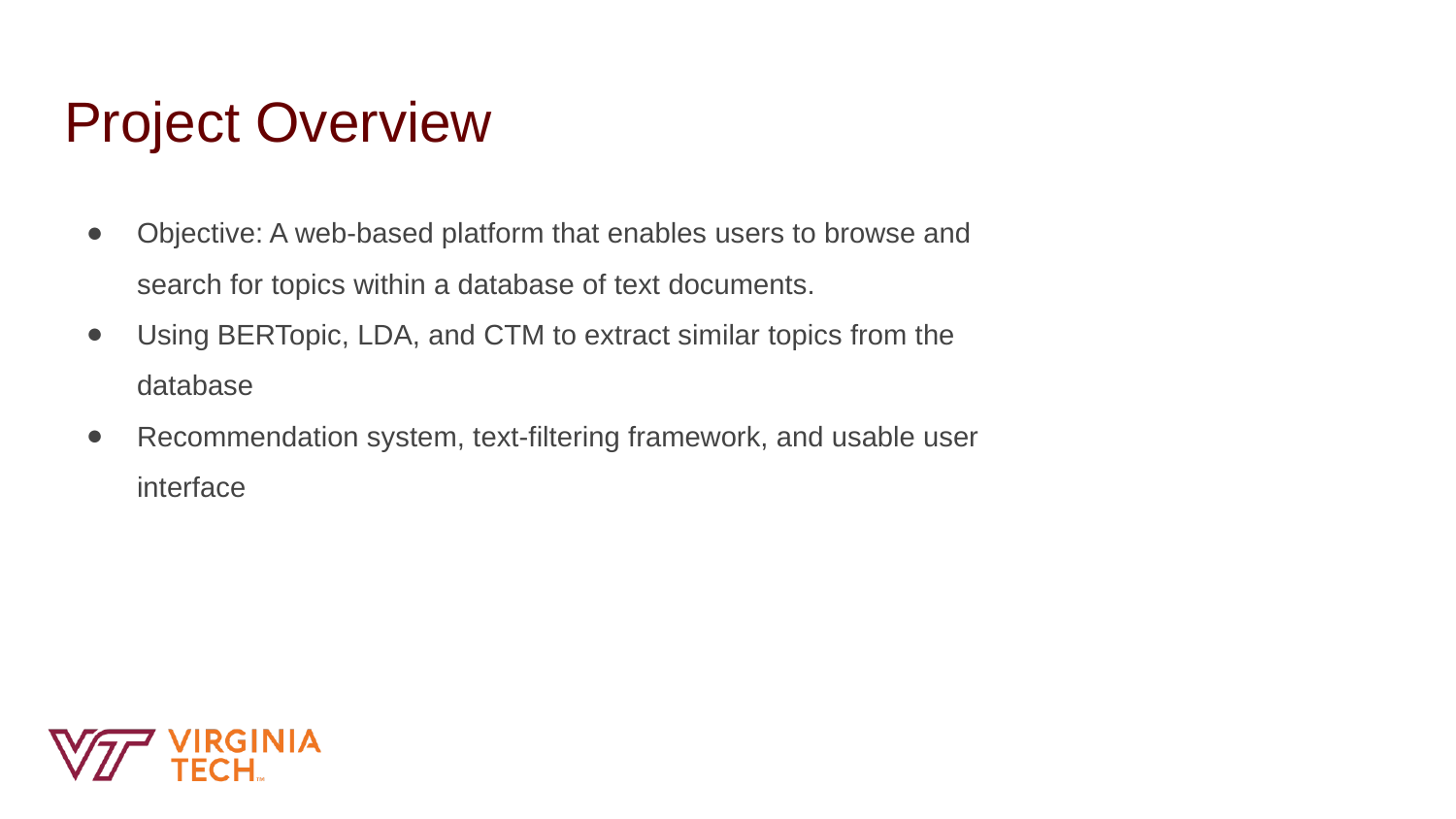

# Project Overview
Objective: A web-based platform that enables users to browse and search for topics within a database of text documents.
Using BERTopic, LDA, and CTM to extract similar topics from the database
Recommendation system, text-filtering framework, and usable user interface